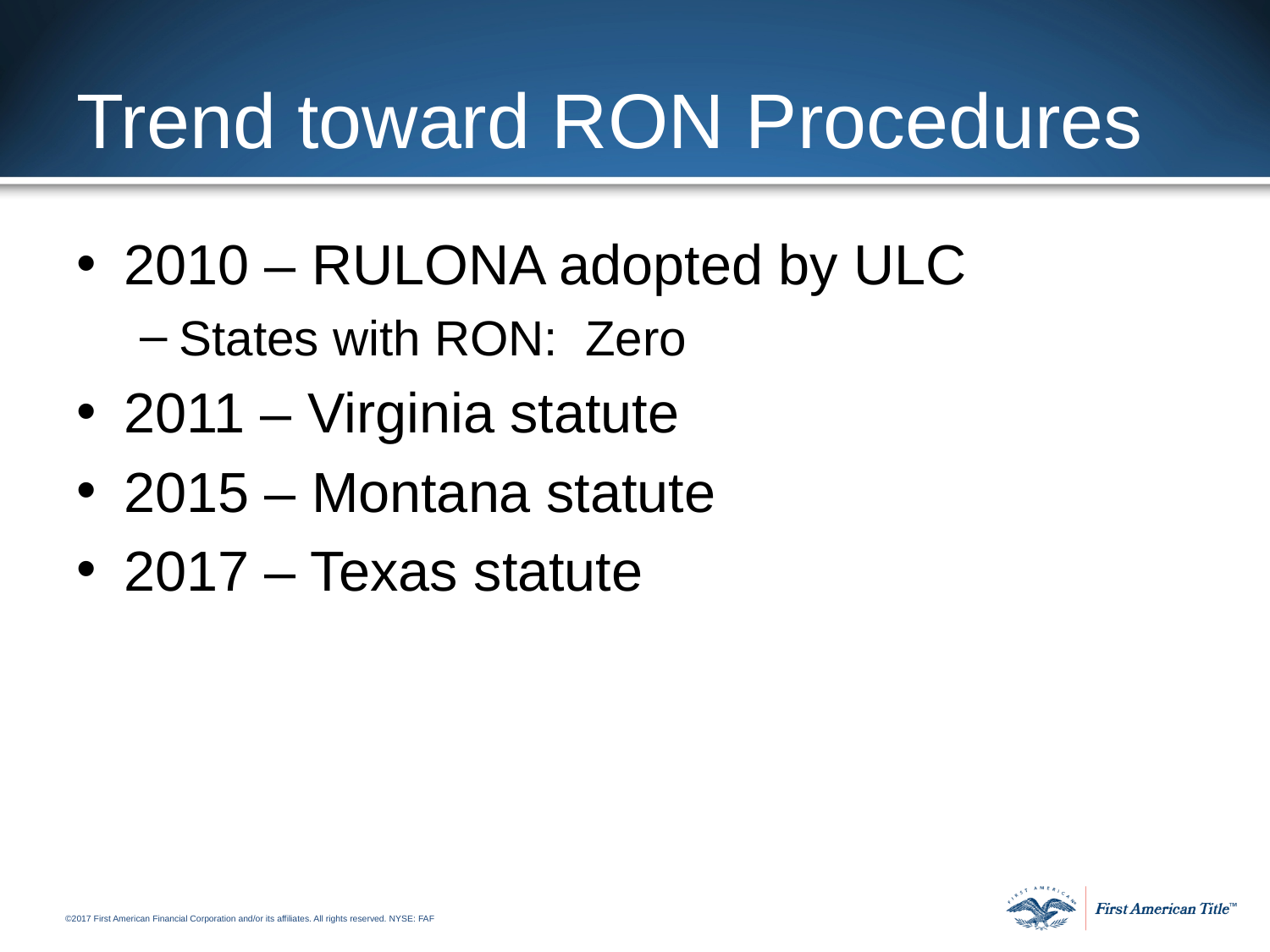

# Trend toward RON Procedures
2010 – RULONA adopted by ULC
States with RON:  Zero
2011 – Virginia statute
2015 – Montana statute
2017 – Texas statute